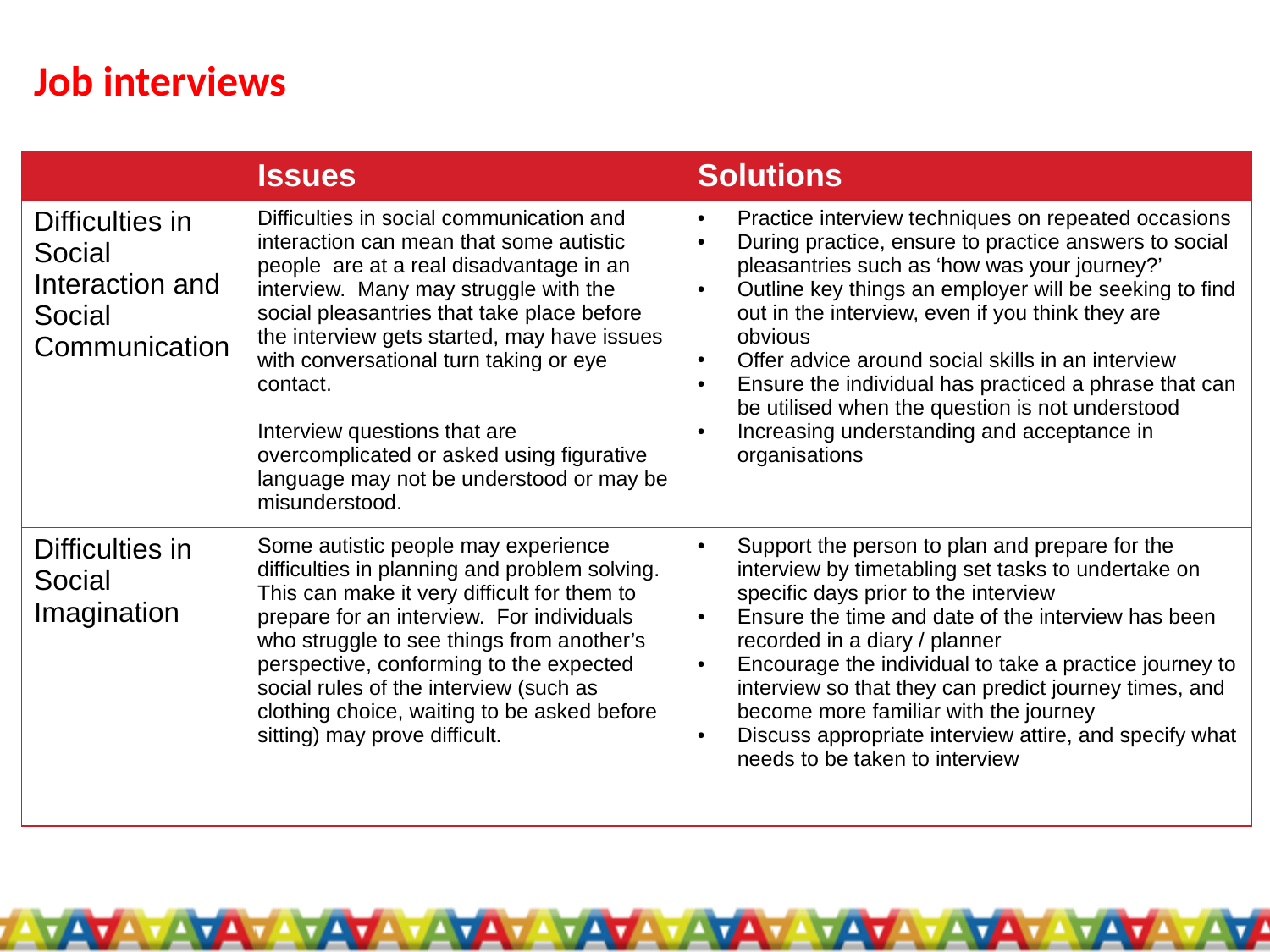

# Job interviews
|  | Issues | Solutions |
| --- | --- | --- |
| Difficulties in Social Interaction and Social Communication | Difficulties in social communication and interaction can mean that some autistic people  are at a real disadvantage in an interview.  Many may struggle with the social pleasantries that take place before the interview gets started, may have issues with conversational turn taking or eye contact.  Interview questions that are overcomplicated or asked using figurative language may not be understood or may be misunderstood. | Practice interview techniques on repeated occasions During practice, ensure to practice answers to social pleasantries such as ‘how was your journey?’ Outline key things an employer will be seeking to find out in the interview, even if you think they are obvious Offer advice around social skills in an interview Ensure the individual has practiced a phrase that can be utilised when the question is not understood Increasing understanding and acceptance in organisations |
| Difficulties in Social Imagination | Some autistic people may experience difficulties in planning and problem solving. This can make it very difficult for them to prepare for an interview. For individuals who struggle to see things from another’s perspective, conforming to the expected social rules of the interview (such as clothing choice, waiting to be asked before sitting) may prove difficult. | Support the person to plan and prepare for the interview by timetabling set tasks to undertake on specific days prior to the interview Ensure the time and date of the interview has been recorded in a diary / planner Encourage the individual to take a practice journey to interview so that they can predict journey times, and become more familiar with the journey Discuss appropriate interview attire, and specify what needs to be taken to interview |